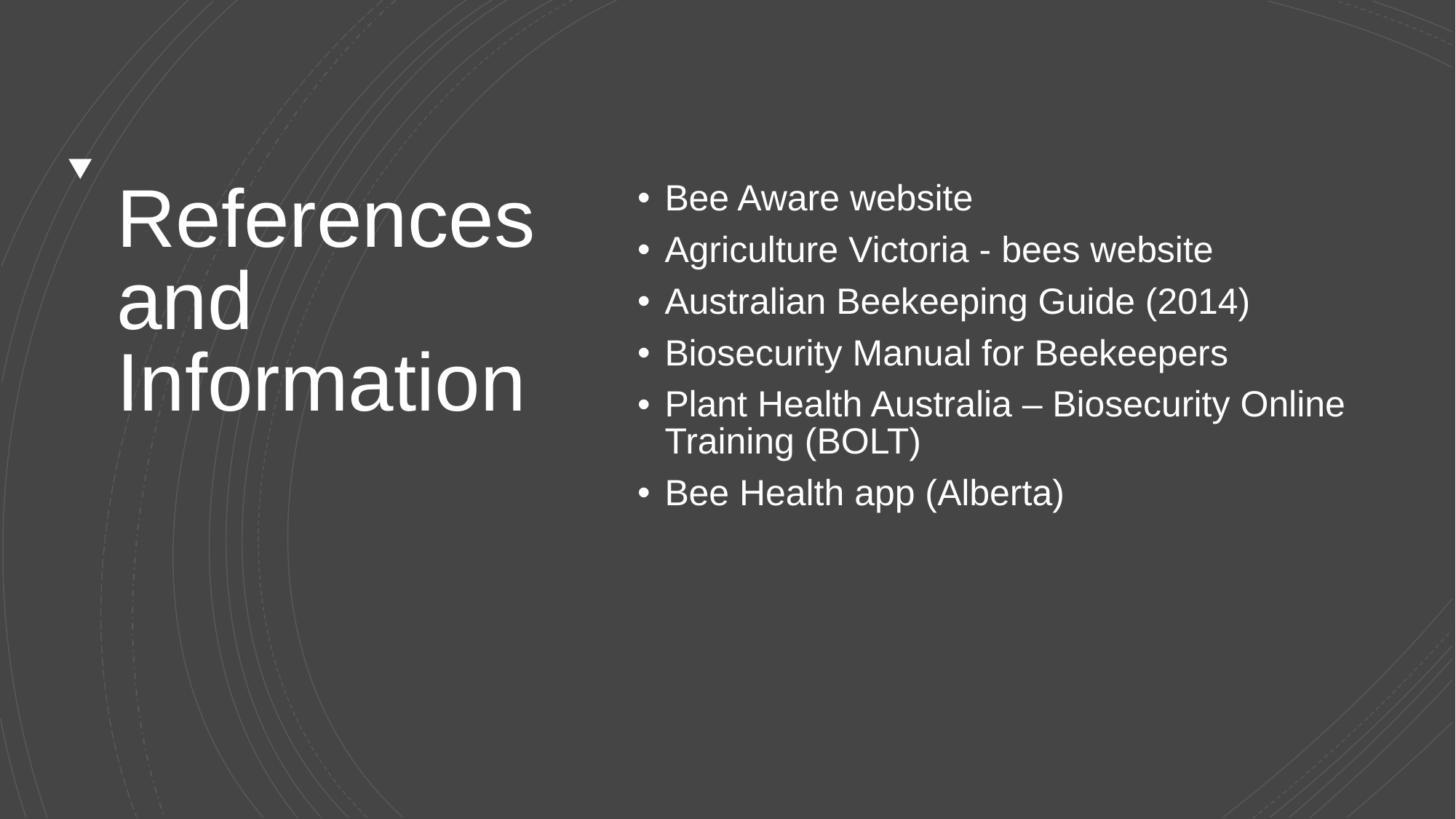

# References and Information
Bee Aware website
Agriculture Victoria - bees website
Australian Beekeeping Guide (2014)
Biosecurity Manual for Beekeepers
Plant Health Australia – Biosecurity Online Training (BOLT)
Bee Health app (Alberta)